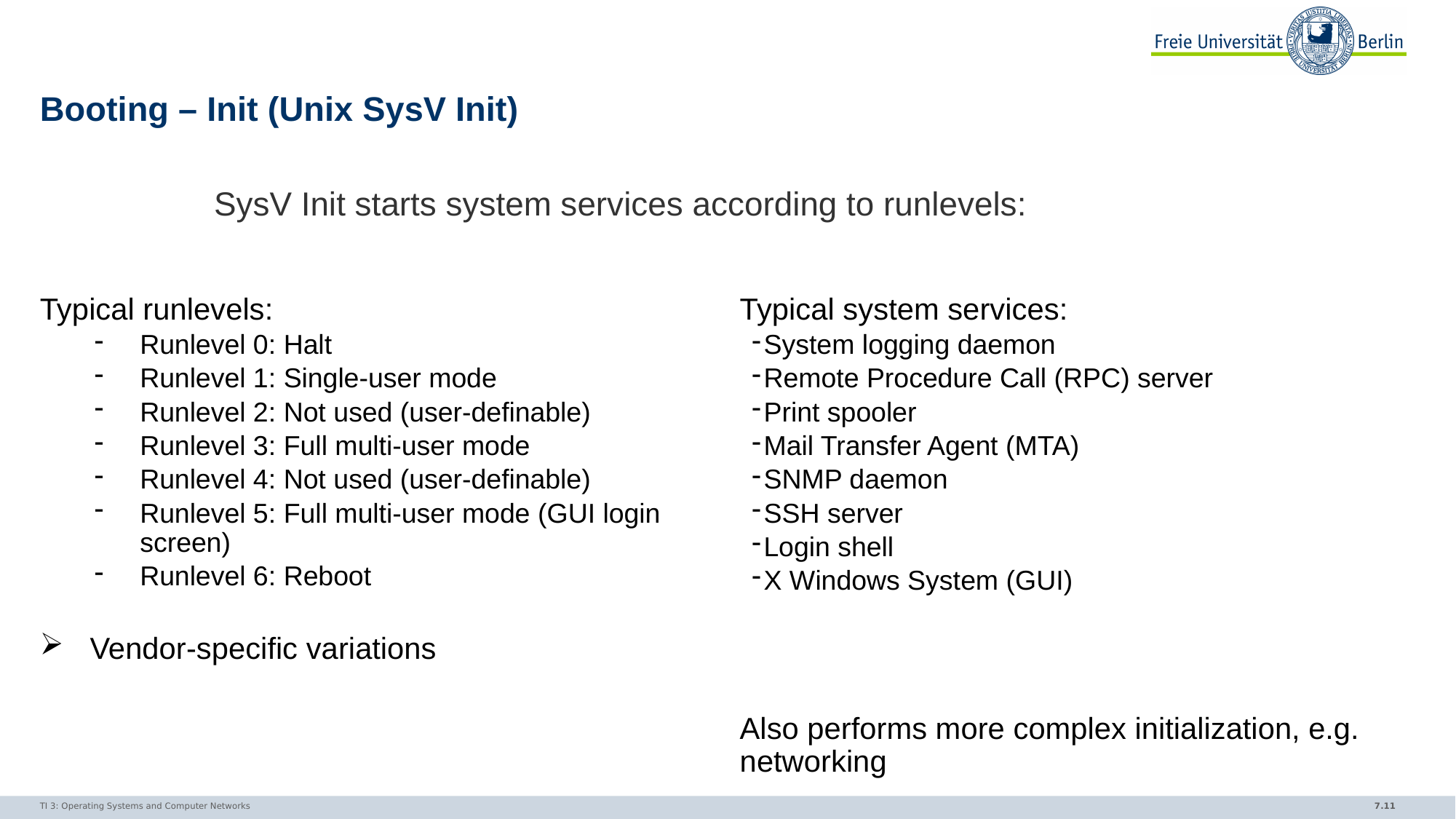

# Booting – Init (Unix SysV Init)
SysV Init starts system services according to runlevels:

Typical runlevels:
Runlevel 0: Halt
Runlevel 1: Single-user mode
Runlevel 2: Not used (user-definable)
Runlevel 3: Full multi-user mode
Runlevel 4: Not used (user-definable)
Runlevel 5: Full multi-user mode (GUI login screen)
Runlevel 6: Reboot

Vendor-specific variations

Typical system services:
System logging daemon
Remote Procedure Call (RPC) server
Print spooler
Mail Transfer Agent (MTA)
SNMP daemon
SSH server
Login shell
X Windows System (GUI)

Also performs more complex initialization, e.g. networking
TI 3: Operating Systems and Computer Networks